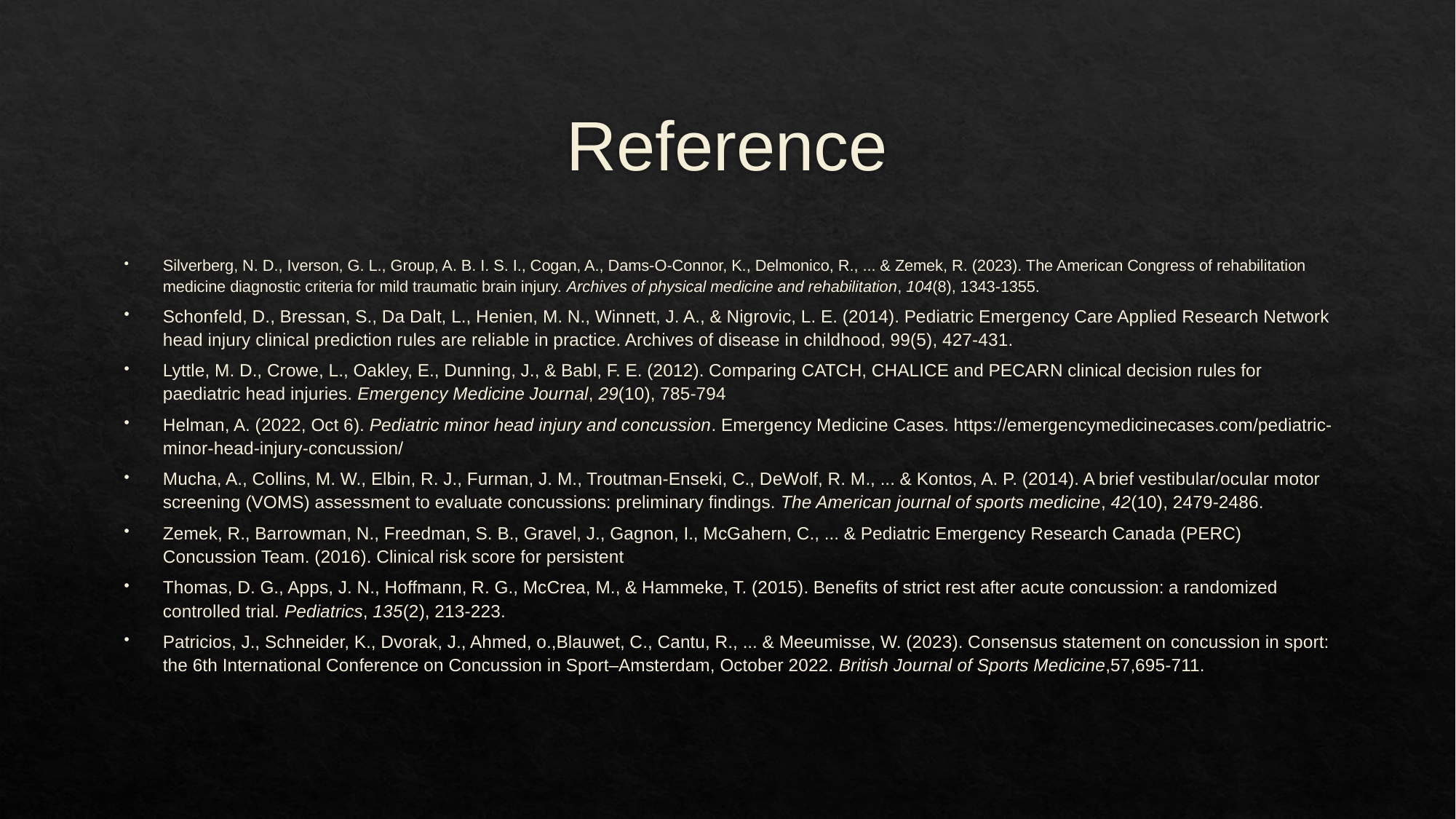

# Reference
Silverberg, N. D., Iverson, G. L., Group, A. B. I. S. I., Cogan, A., Dams-O-Connor, K., Delmonico, R., ... & Zemek, R. (2023). The American Congress of rehabilitation medicine diagnostic criteria for mild traumatic brain injury. Archives of physical medicine and rehabilitation, 104(8), 1343-1355.
Schonfeld, D., Bressan, S., Da Dalt, L., Henien, M. N., Winnett, J. A., & Nigrovic, L. E. (2014). Pediatric Emergency Care Applied Research Network head injury clinical prediction rules are reliable in practice. Archives of disease in childhood, 99(5), 427-431.
Lyttle, M. D., Crowe, L., Oakley, E., Dunning, J., & Babl, F. E. (2012). Comparing CATCH, CHALICE and PECARN clinical decision rules for paediatric head injuries. Emergency Medicine Journal, 29(10), 785-794
Helman, A. (2022, Oct 6). Pediatric minor head injury and concussion. Emergency Medicine Cases. https://emergencymedicinecases.com/pediatric-minor-head-injury-concussion/
Mucha, A., Collins, M. W., Elbin, R. J., Furman, J. M., Troutman-Enseki, C., DeWolf, R. M., ... & Kontos, A. P. (2014). A brief vestibular/ocular motor screening (VOMS) assessment to evaluate concussions: preliminary findings. The American journal of sports medicine, 42(10), 2479-2486.
Zemek, R., Barrowman, N., Freedman, S. B., Gravel, J., Gagnon, I., McGahern, C., ... & Pediatric Emergency Research Canada (PERC) Concussion Team. (2016). Clinical risk score for persistent
Thomas, D. G., Apps, J. N., Hoffmann, R. G., McCrea, M., & Hammeke, T. (2015). Benefits of strict rest after acute concussion: a randomized controlled trial. Pediatrics, 135(2), 213-223.
Patricios, J., Schneider, K., Dvorak, J., Ahmed, o.,Blauwet, C., Cantu, R., ... & Meeumisse, W. (2023). Consensus statement on concussion in sport: the 6th International Conference on Concussion in Sport–Amsterdam, October 2022. British Journal of Sports Medicine,57,695-711.